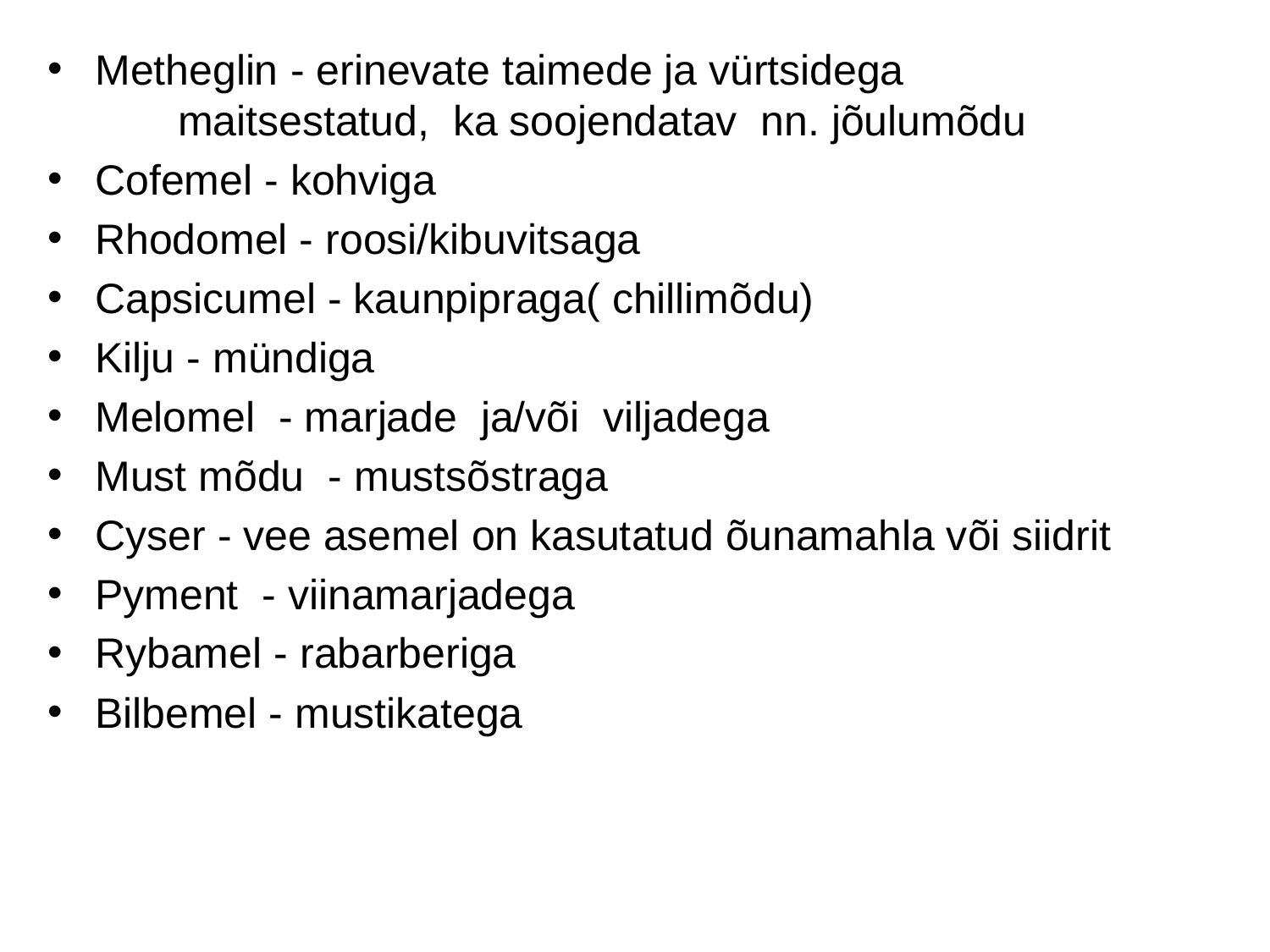

#
Metheglin - erinevate taimede ja vürtsidega                             maitsestatud,  ka soojendatav  nn. jõulumõdu
Cofemel - kohviga
Rhodomel - roosi/kibuvitsaga
Capsicumel - kaunpipraga( chillimõdu)
Kilju - mündiga
Melomel  - marjade  ja/või  viljadega
Must mõdu  - mustsõstraga
Cyser - vee asemel on kasutatud õunamahla või siidrit
Pyment  - viinamarjadega
Rybamel - rabarberiga
Bilbemel - mustikatega